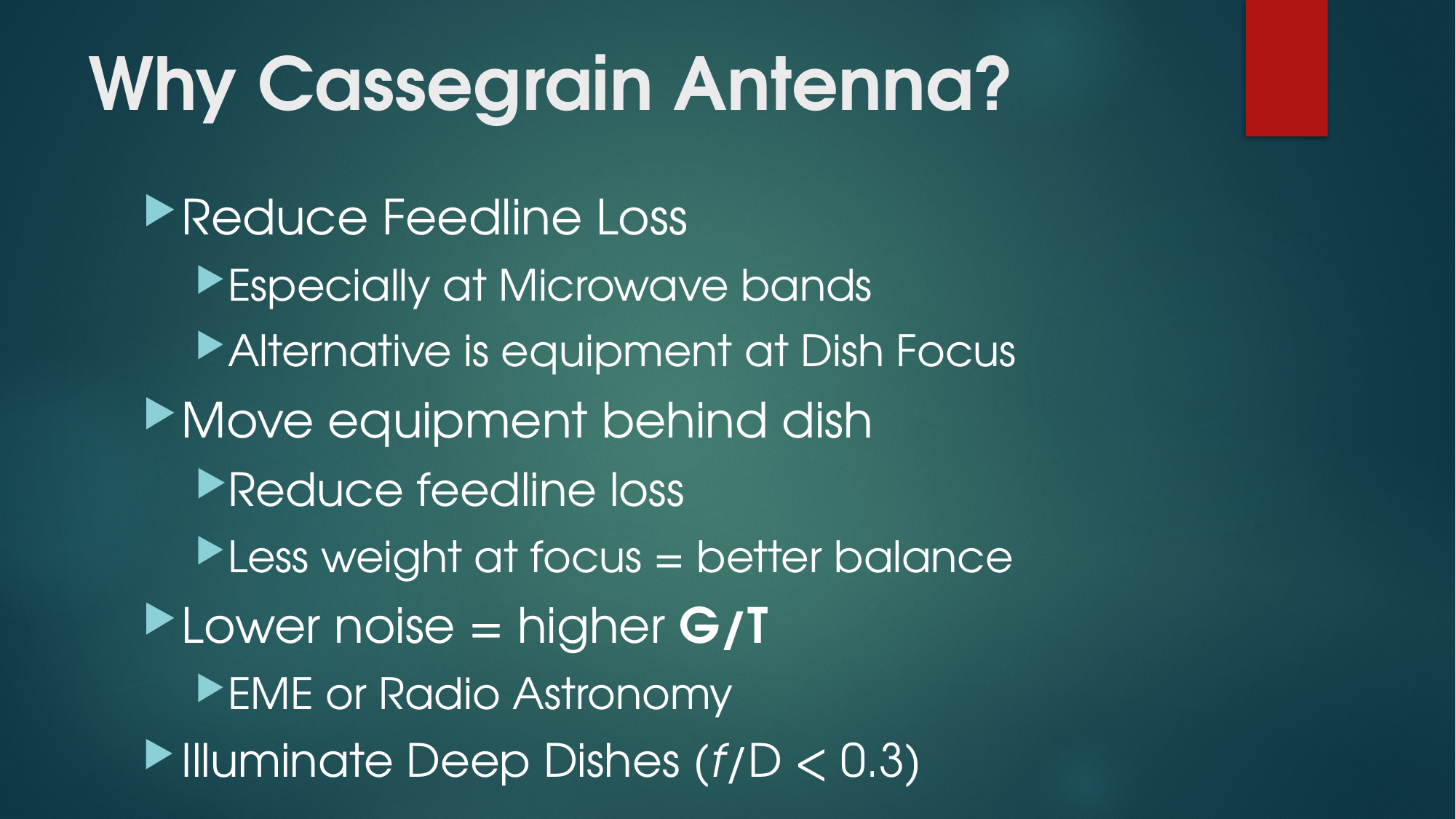

# Why Cassegrain Antenna?
Reduce Feedline Loss
Especially at Microwave bands
Alternative is equipment at Dish Focus
Move equipment behind dish
Reduce feedline loss
Less weight at focus = better balance
Lower noise = higher G/T
EME or Radio Astronomy
Illuminate Deep Dishes (f/D < 0.3)